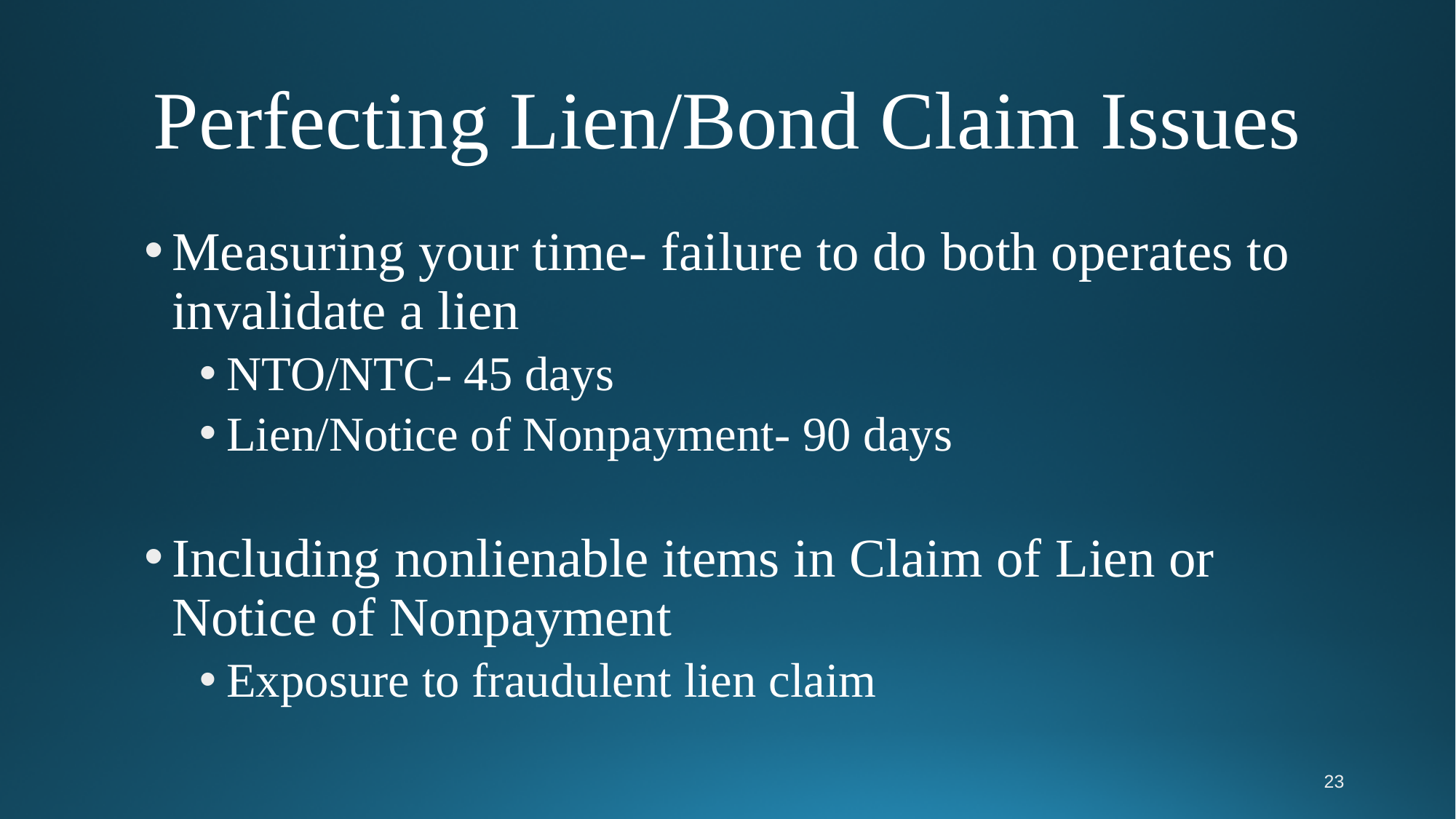

# Perfecting Lien/Bond Claim Issues
Measuring your time- failure to do both operates to invalidate a lien
NTO/NTC- 45 days
Lien/Notice of Nonpayment- 90 days

Including nonlienable items in Claim of Lien or Notice of Nonpayment
Exposure to fraudulent lien claim

23